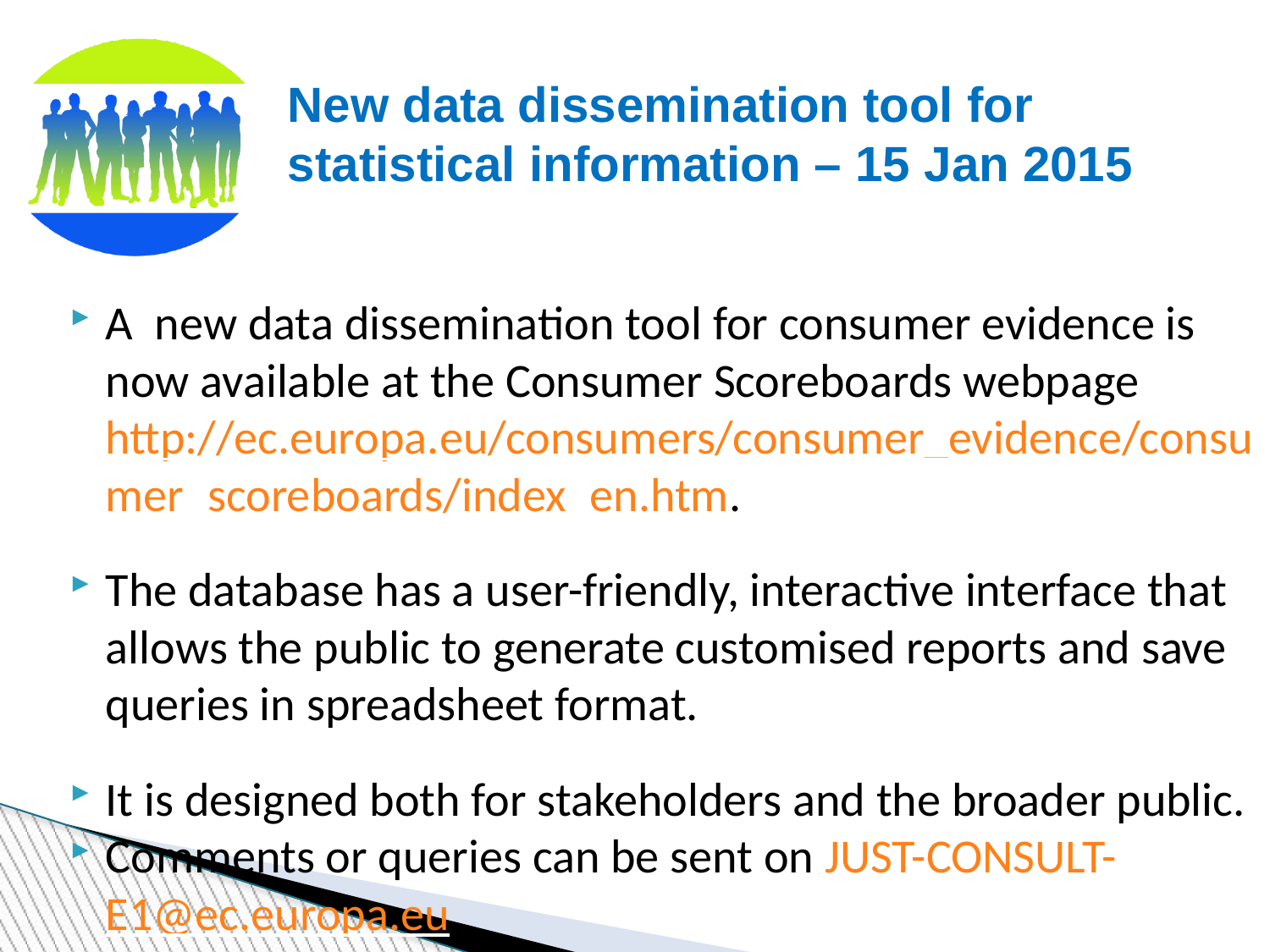

New data dissemination tool for statistical information – 15 Jan 2015
A  new data dissemination tool for consumer evidence is now available at the Consumer Scoreboards webpage http://ec.europa.eu/consumers/consumer_evidence/consumer_scoreboards/index_en.htm.

The database has a user-friendly, interactive interface that allows the public to generate customised reports and save queries in spreadsheet format.

It is designed both for stakeholders and the broader public.
Comments or queries can be sent on JUST-CONSULT-E1@ec.europa.eu